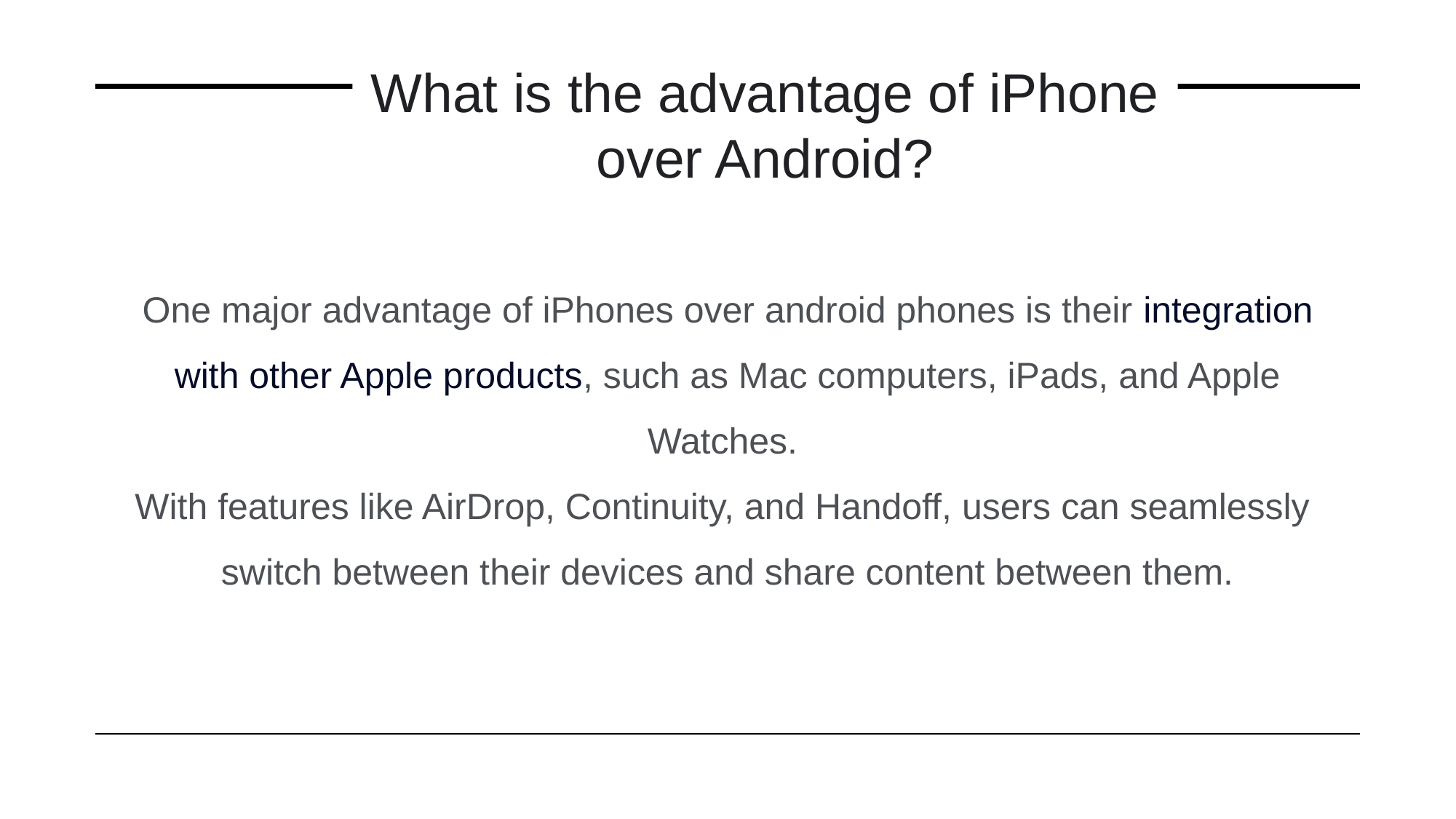

What is the advantage of iPhone over Android?

One major advantage of iPhones over android phones is their integration with other Apple products, such as Mac computers, iPads, and Apple Watches.
With features like AirDrop, Continuity, and Handoff, users can seamlessly
switch between their devices and share content between them.